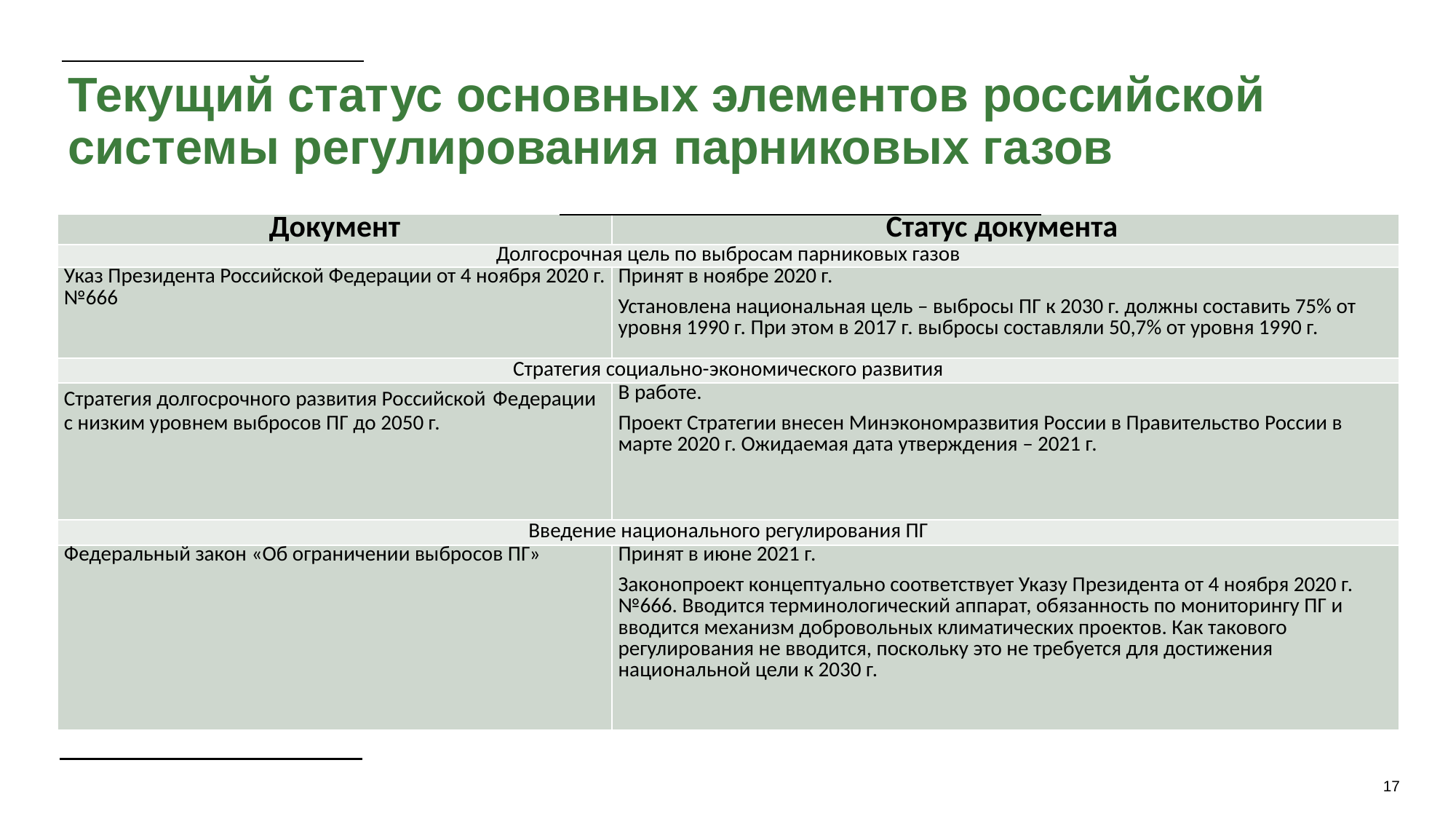

# Текущий статус основных элементов российской системы регулирования парниковых газов

| Документ | Статус документа |
| --- | --- |
| Долгосрочная цель по выбросам парниковых газов |  |
| Указ Президента Российской Федерации от 4 ноября 2020 г. №666 | Принят в ноябре 2020 г. Установлена национальная цель – выбросы ПГ к 2030 г. должны составить 75% от уровня 1990 г. При этом в 2017 г. выбросы составляли 50,7% от уровня 1990 г. |
| Стратегия социально-экономического развития |  |
| Стратегия долгосрочного развития Российской Федерации с низким уровнем выбросов ПГ до 2050 г. | В работе. Проект Стратегии внесен Минэкономразвития России в Правительство России в марте 2020 г. Ожидаемая дата утверждения – 2021 г. |
| Введение национального регулирования ПГ |  |
| Федеральный закон «Об ограничении выбросов ПГ» | Принят в июне 2021 г. Законопроект концептуально соответствует Указу Президента от 4 ноября 2020 г. №666. Вводится терминологический аппарат, обязанность по мониторингу ПГ и вводится механизм добровольных климатических проектов. Как такового регулирования не вводится, поскольку это не требуется для достижения национальной цели к 2030 г. |
17